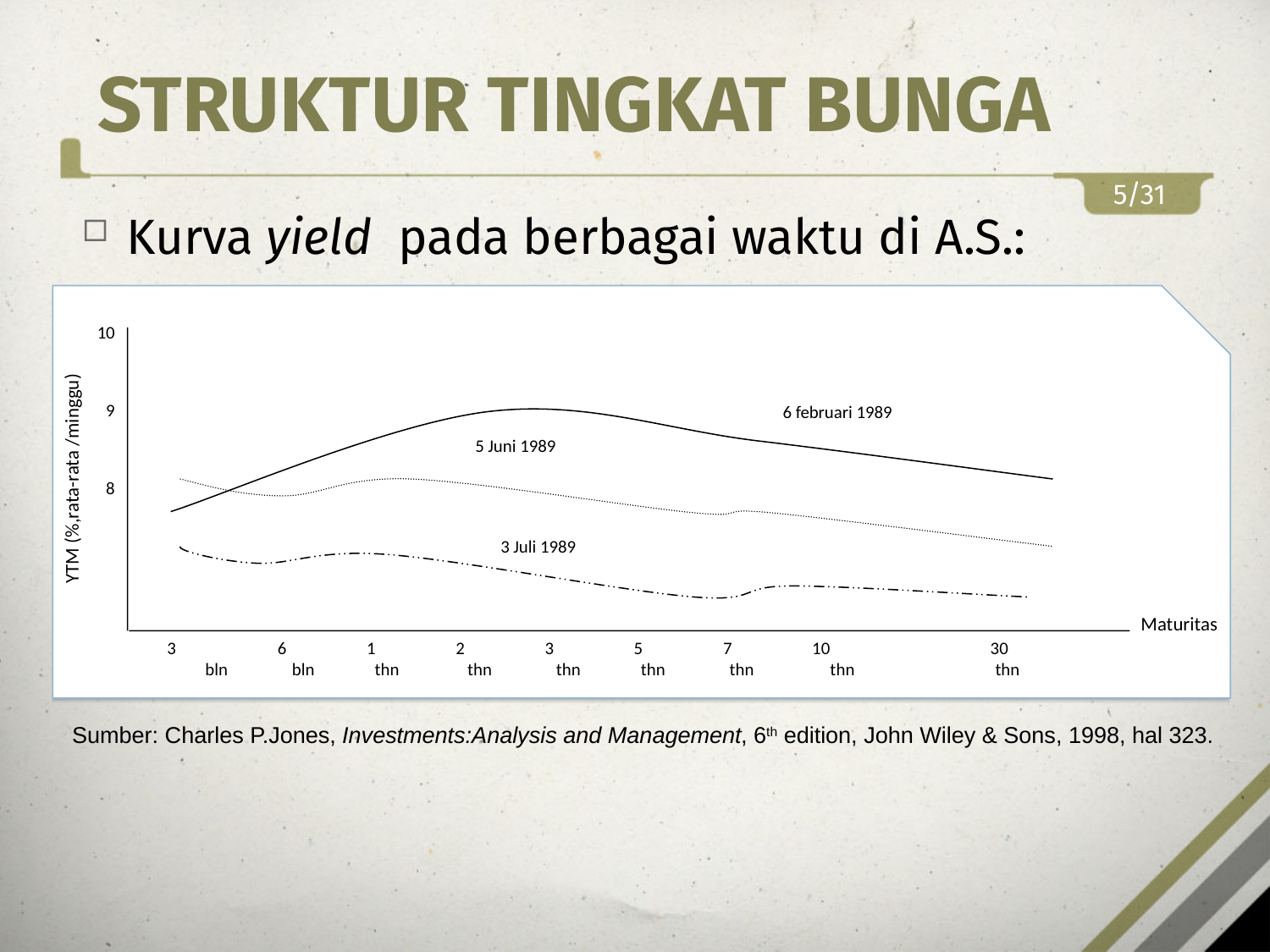

# STRUKTUR TINGKAT BUNGA
5/31
Kurva yield  pada berbagai waktu di A.S.:

10

9

8

YTM (%,rata-rata /minggu)

6 februari 1989

5 Juni 1989

3 Juli 1989

Maturitas

                    6                    1                    2                    3                    5                    7                    10                                        30           bln                bln               thn                 thn                thn               thn                thn                   thn	         thn

Sumber: Charles P.Jones, Investments:Analysis and Management, 6th edition, John Wiley & Sons, 1998, hal 323.